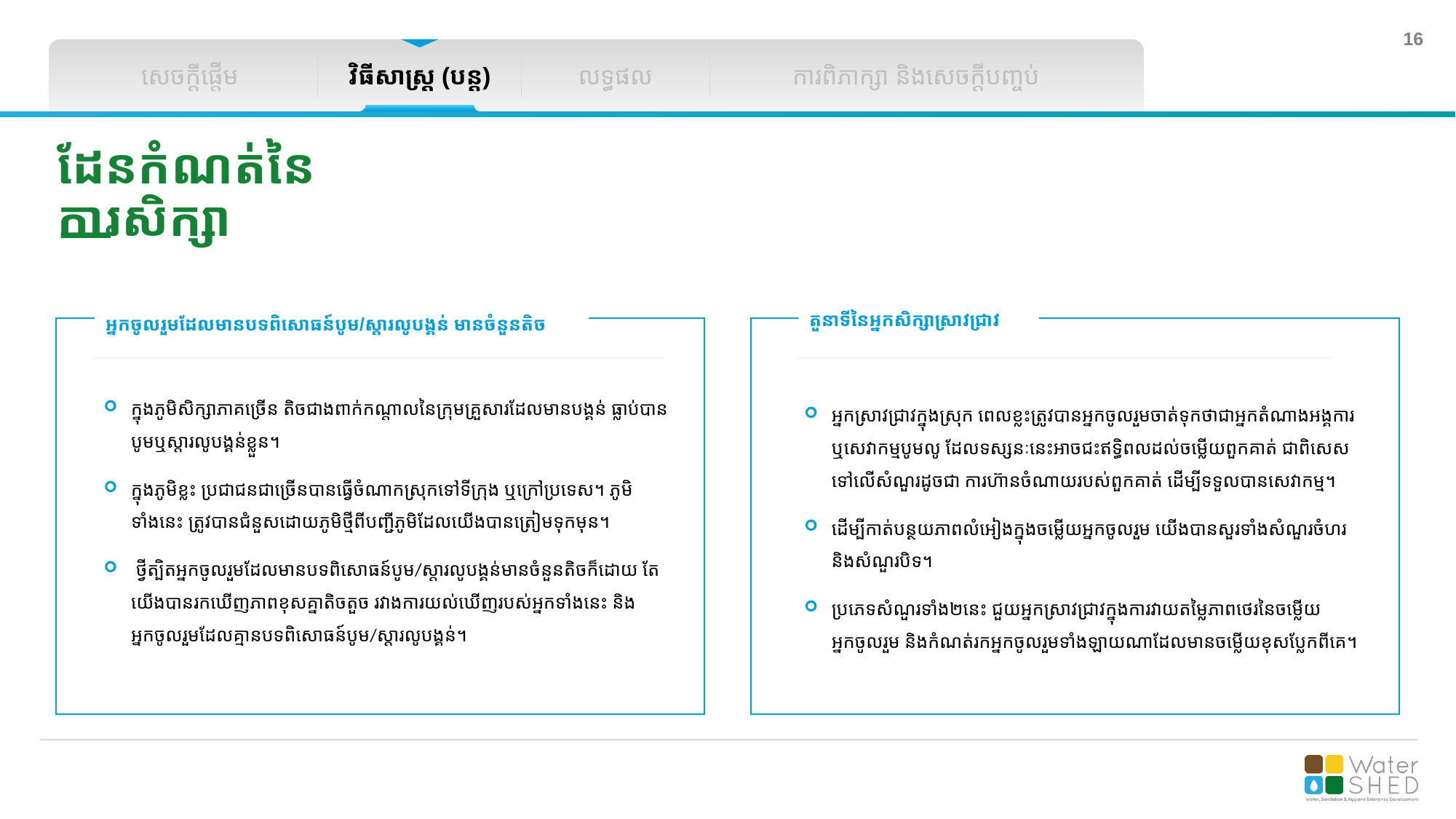

សេចក្តីផ្តើម
វិធីសាស្រ្ត (បន្ត)
លទ្ធផល
ការពិភាក្សា និងសេចក្តីបញ្ចប់

ដែនកំណត់នៃការសិក្សា

អ្នកចូលរួមដែលមានបទពិសោធន៍បូម/ស្តារលូបង្គន់ មានចំនួនតិច
តួនាទីនៃអ្នកសិក្សាស្រាវជ្រាវ

ក្នុងភូមិសិក្សាភាគច្រើន តិចជាងពាក់កណ្តាលនៃក្រុមគ្រួសារដែលមានបង្គន់ ធ្លាប់បាន​បូមឬស្តារលូបង្គន់ខ្លួន។
ក្នុងភូមិខ្លះ ប្រជាជនជាច្រើនបានធ្វើចំណាកស្រុកទៅទីក្រុង ឬក្រៅប្រទេស។ ភូមិទាំងនេះ ត្រូវបានជំនួសដោយភូមិថ្មីពីបញ្ជីភូមិដែលយើងបានត្រៀមទុកមុន។
 ថ្វីត្បិតអ្នកចូលរួមដែលមានបទពិសោធន៍បូម/ស្តារលូបង្គន់មានចំនួនតិចក៏ដោយ តែយើងបានរកឃើញភាពខុសគ្នាតិចតួច រវាងការយល់ឃើញរបស់អ្នកទាំងនេះ និងអ្នកចូលរួមដែលគ្មានបទពិសោធន៍បូម/ស្តារលូបង្គន់។
អ្នកស្រាវជ្រាវក្នុងស្រុក ពេលខ្លះត្រូវបានអ្នកចូលរួមចាត់ទុកថាជាអ្នកតំណាងអង្គការឬសេវាកម្មបូមលូ ដែលទស្សនៈនេះអាចជះឥទ្ធិពលដល់ចម្លើយពួកគាត់ ជាពិសេសទៅលើសំណួរដូចជា ការហ៊ានចំណាយរបស់ពួកគាត់ ដើម្បីទទួលបានសេវាកម្ម។
ដើម្បីកាត់បន្ថយភាពលំអៀងក្នុងចម្លើយអ្នកចូលរួម យើងបានសួរទាំងសំណួរចំហរ និងសំណួរបិទ។
ប្រភេទសំណួរទាំង២នេះ ជួយអ្នកស្រាវជ្រាវក្នុងការវាយតម្លៃភាពថេរនៃចម្លើយអ្នកចូលរួម និងកំណត់រកអ្នកចូលរួមទាំងឡាយណាដែលមានចម្លើយខុសប្លែកពីគេ។